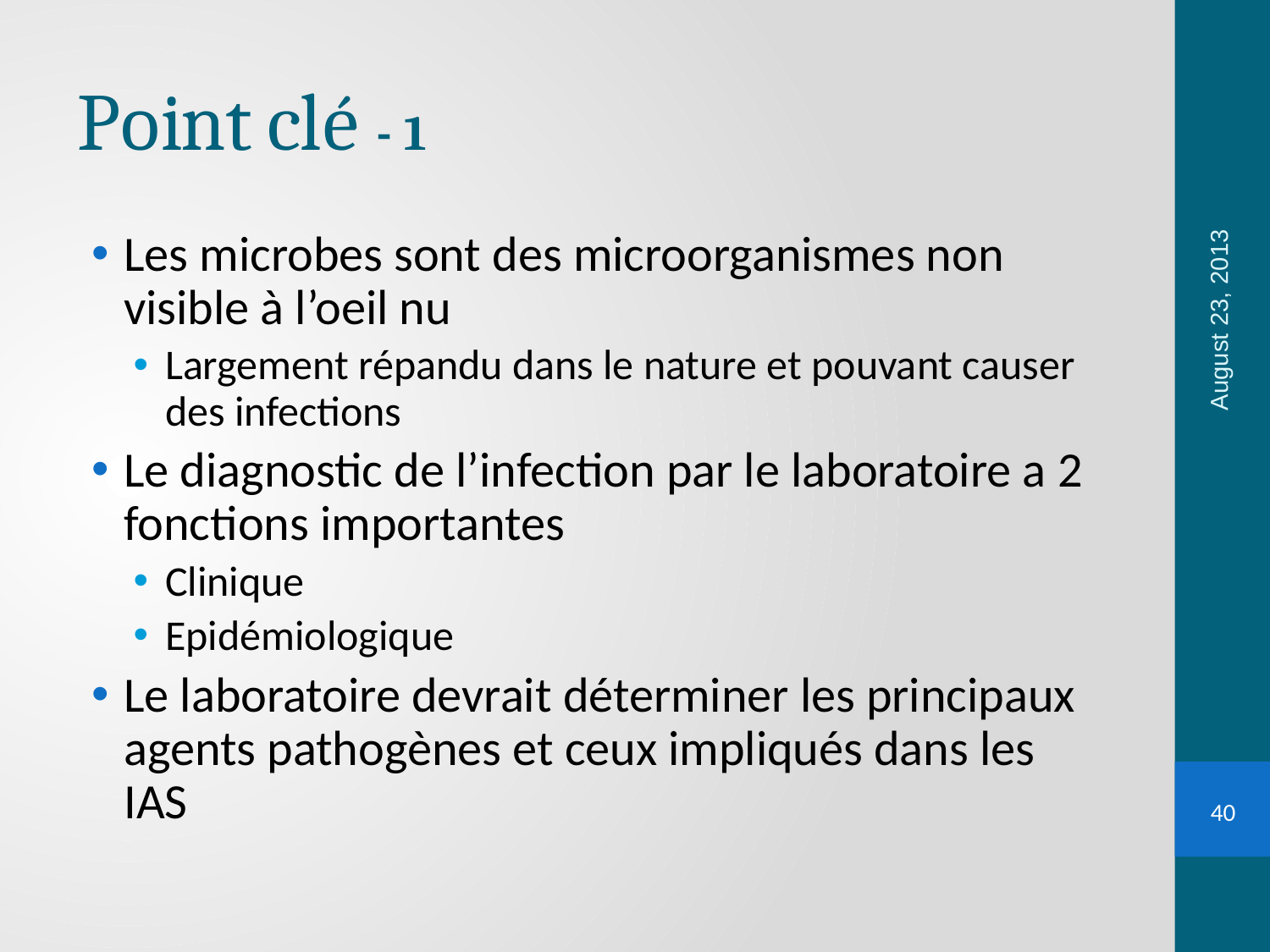

# Point clé - 1
Les microbes sont des microorganismes non visible à l’oeil nu
Largement répandu dans le nature et pouvant causer des infections
Le diagnostic de l’infection par le laboratoire a 2 fonctions importantes
Clinique
Epidémiologique
Le laboratoire devrait déterminer les principaux agents pathogènes et ceux impliqués dans les IAS
August 23, 2013
40